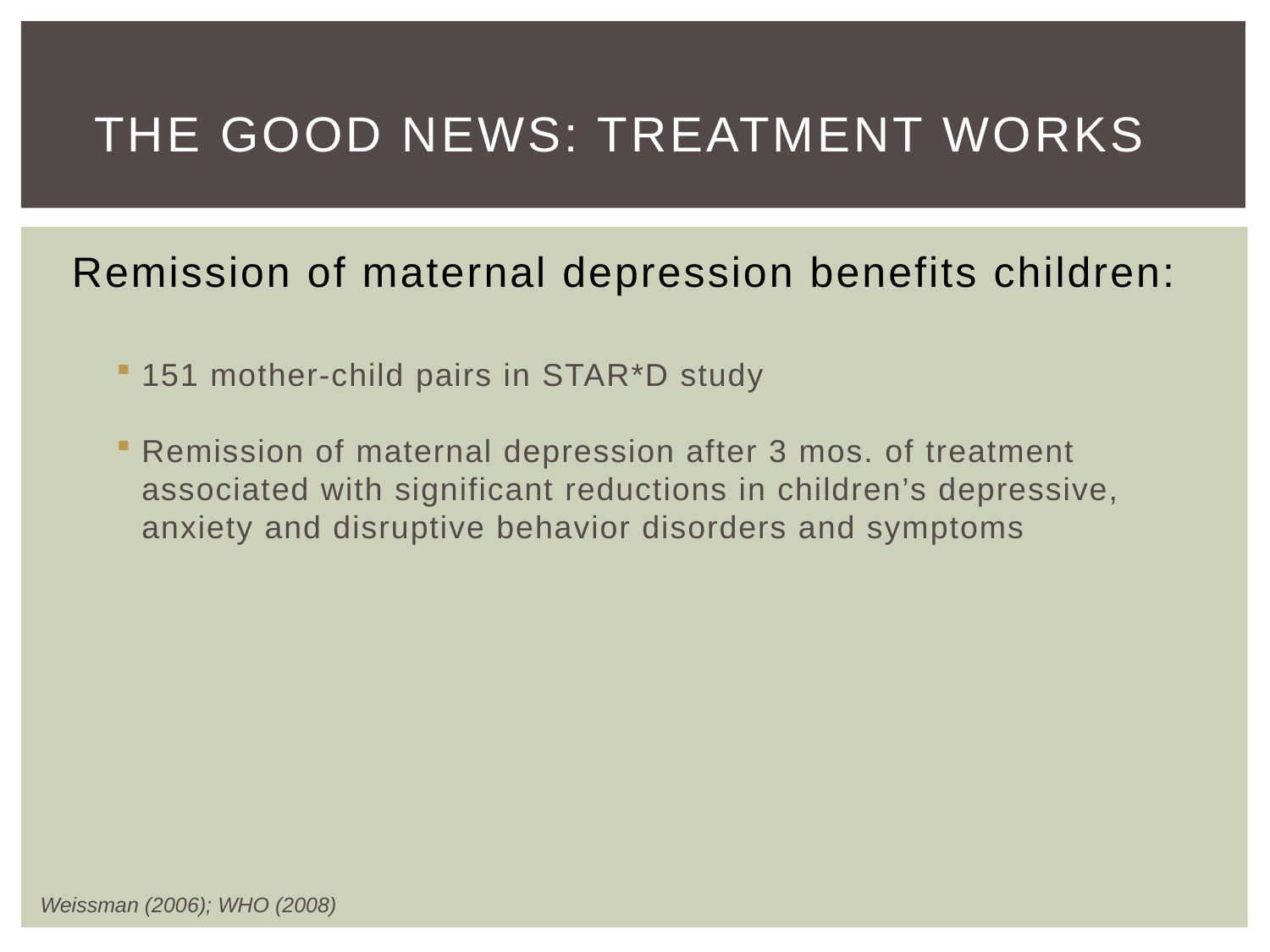

# The Good News: treatment works
Remission of maternal depression benefits children:
151 mother-child pairs in STAR*D study
Remission of maternal depression after 3 mos. of treatment associated with significant reductions in children’s depressive, anxiety and disruptive behavior disorders and symptoms

    Weissman (2006); WHO (2008)